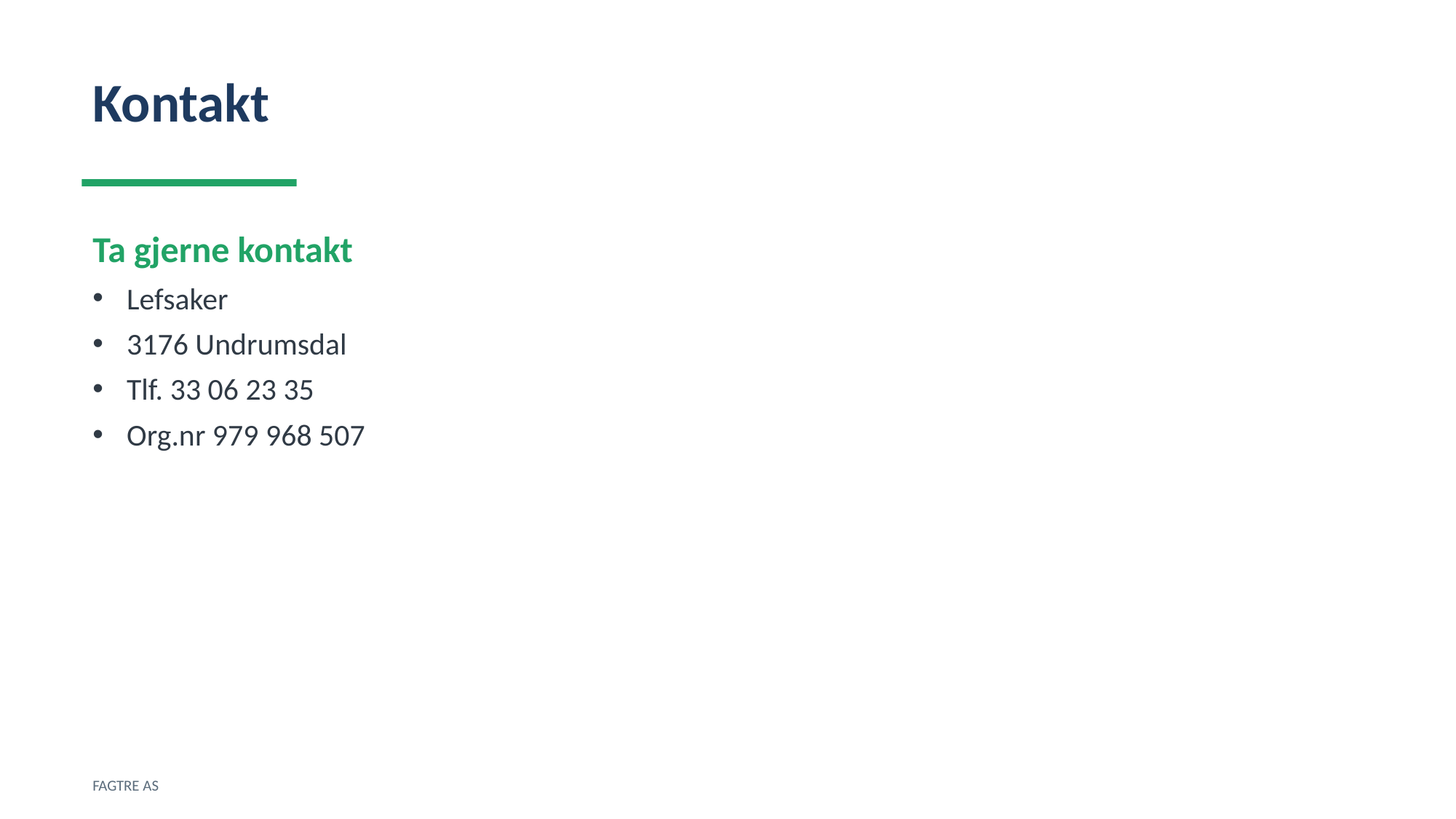

Kontakt

Ta gjerne kontakt
Lefsaker
3176 Undrumsdal
Tlf. 33 06 23 35
Org.nr 979 968 507
FAGTRE AS